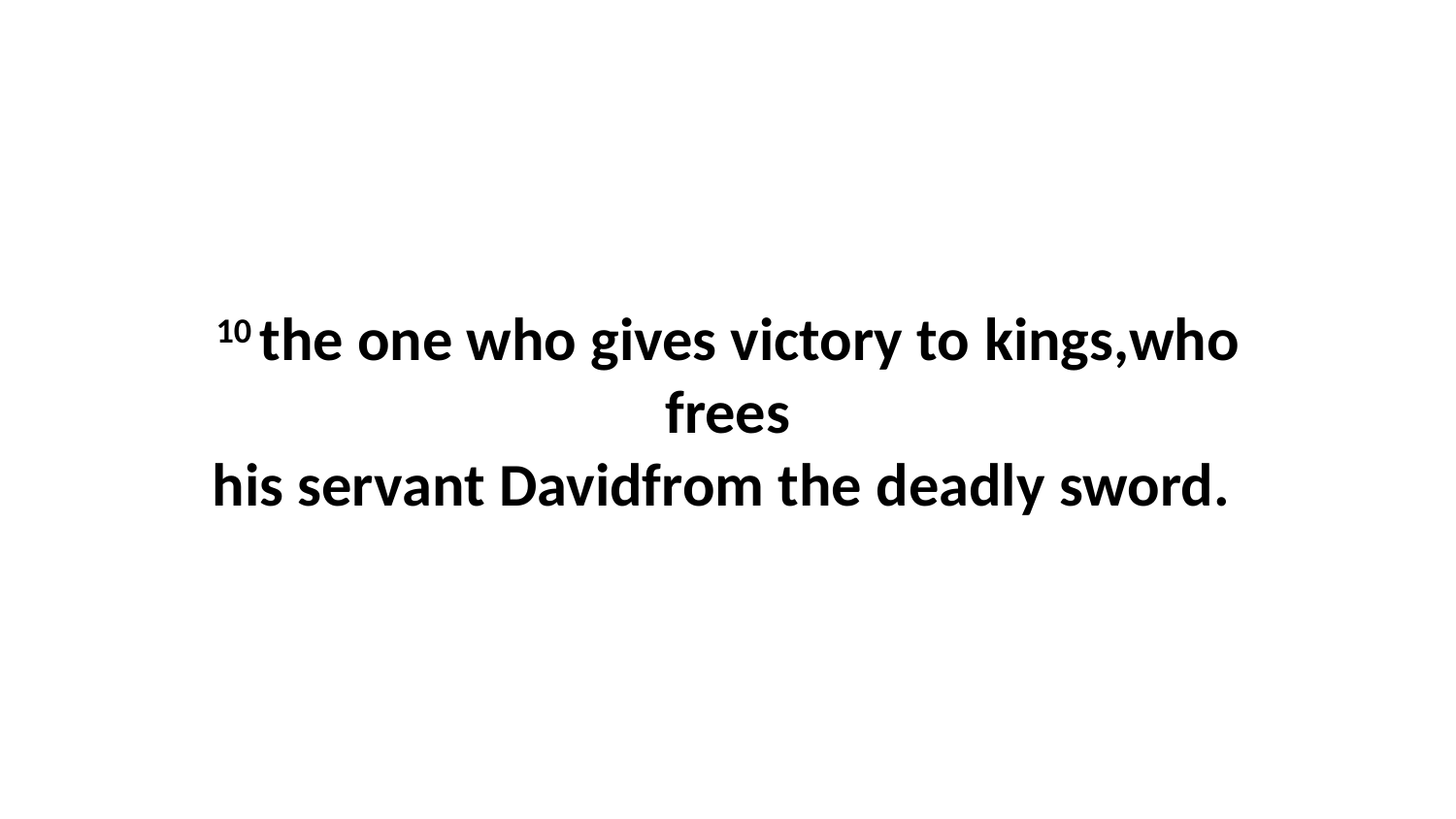

10 the one who gives victory to kings,who frees his servant Davidfrom the deadly sword.